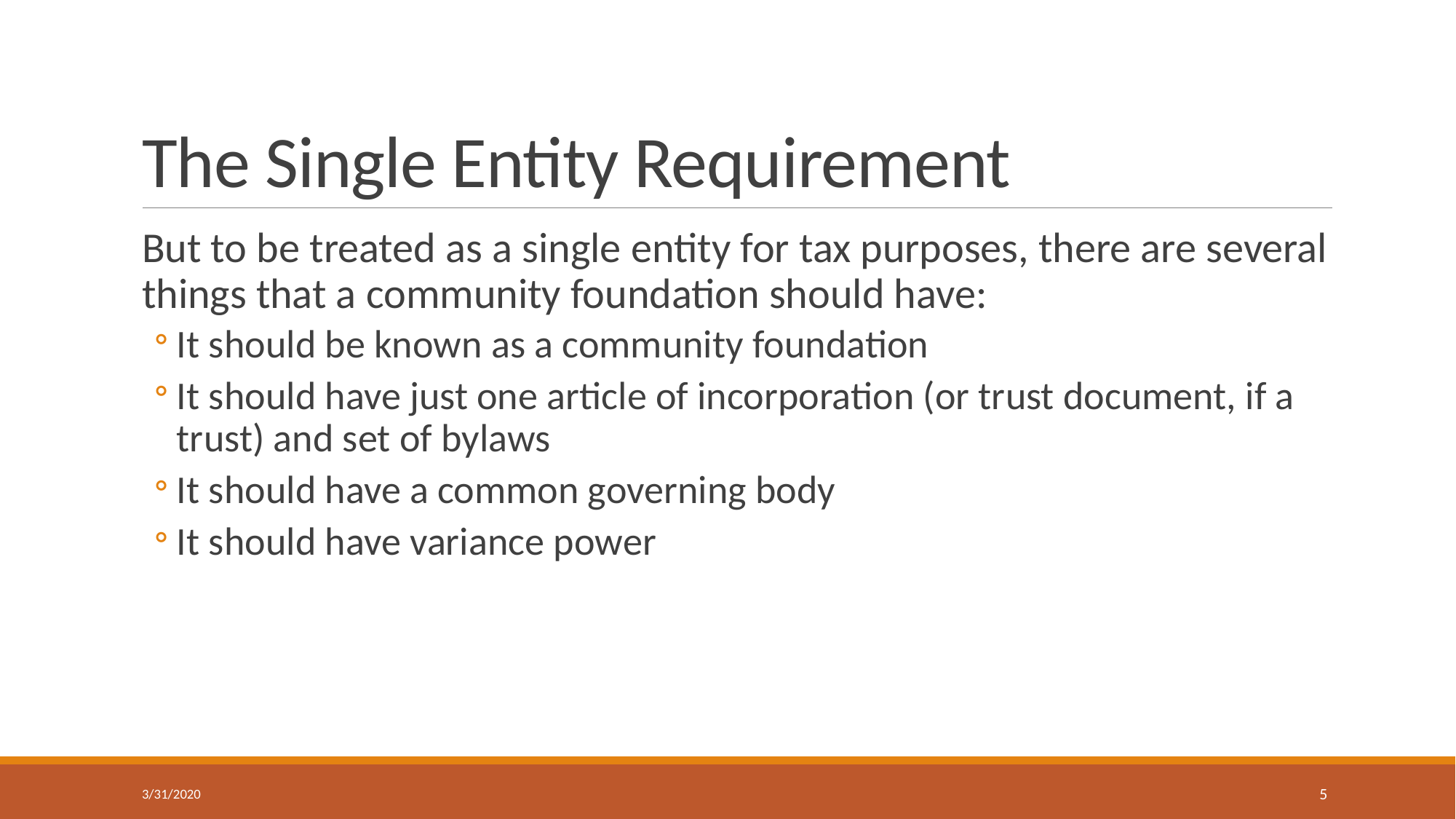

# The Single Entity Requirement
But to be treated as a single entity for tax purposes, there are several things that a community foundation should have:
It should be known as a community foundation
It should have just one article of incorporation (or trust document, if a trust) and set of bylaws
It should have a common governing body
It should have variance power
3/31/2020
5